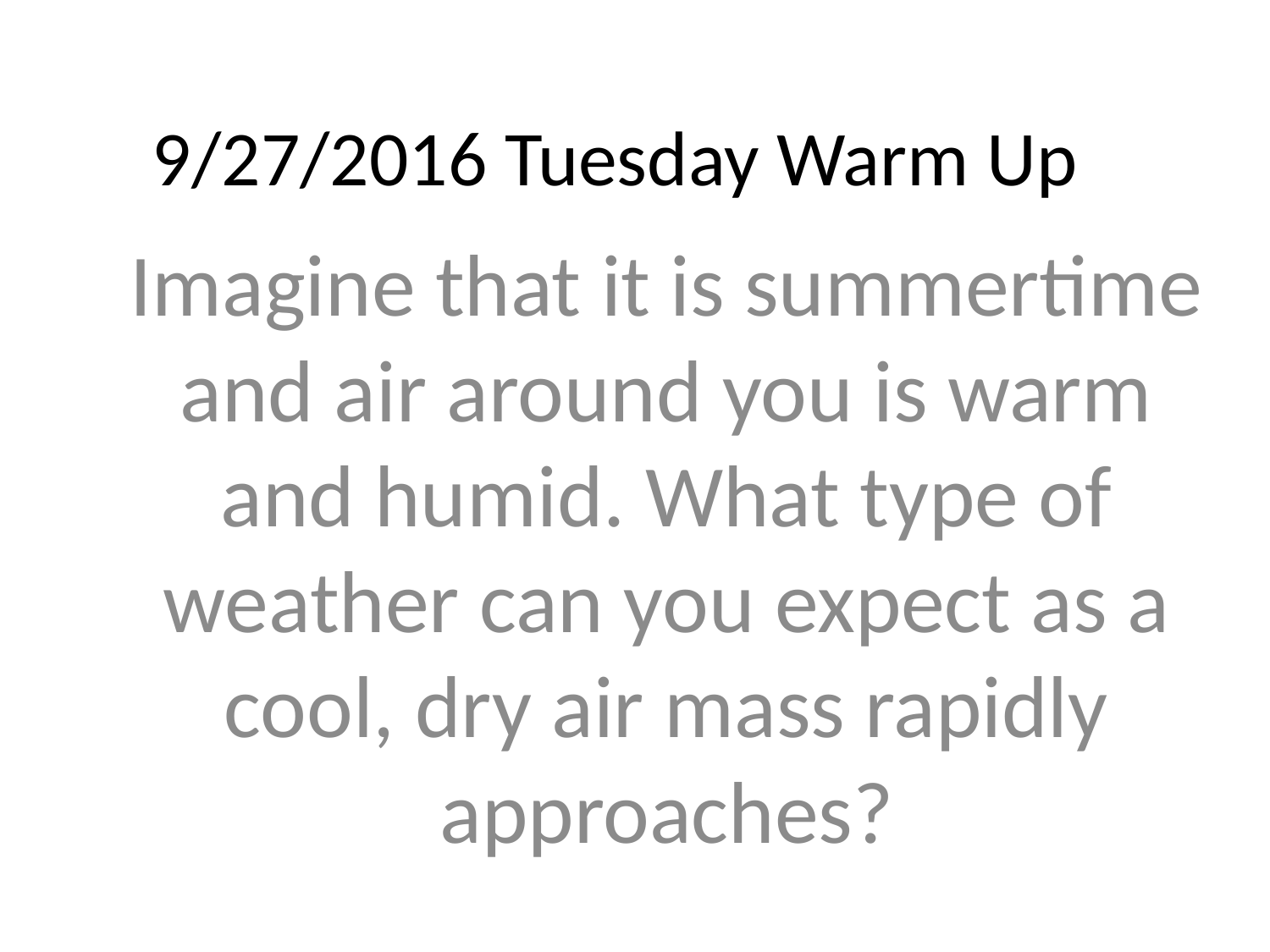

# 9/27/2016 Tuesday Warm Up
Imagine that it is summertime and air around you is warm and humid. What type of weather can you expect as a cool, dry air mass rapidly approaches?